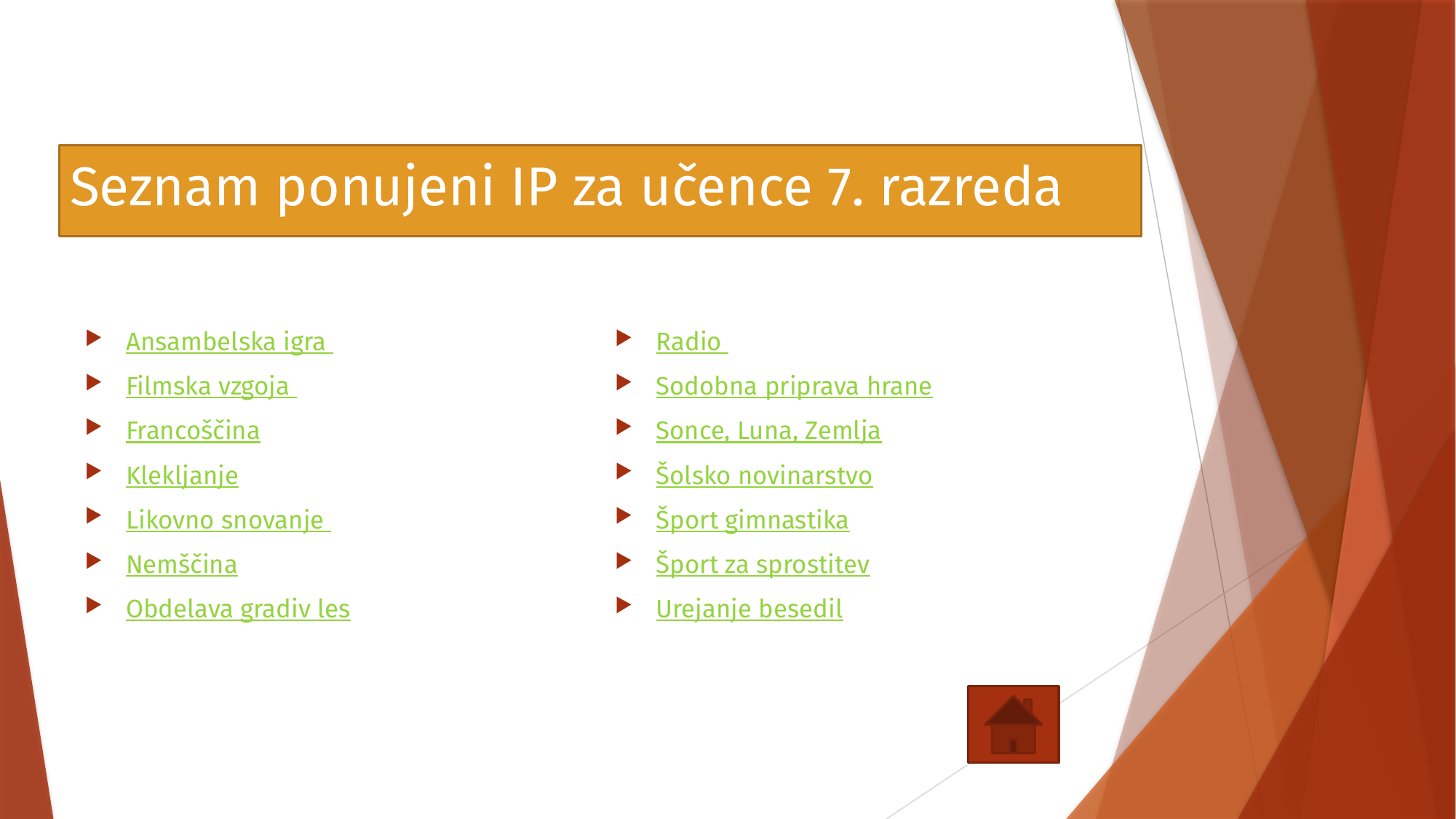

# Seznam ponujeni IP za učence 7. razreda
Ansambelska igra
Filmska vzgoja
Francoščina
Klekljanje
Likovno snovanje
Nemščina
Obdelava gradiv les
Radio
Sodobna priprava hrane
Sonce, Luna, Zemlja
Šolsko novinarstvo
Šport gimnastika
Šport za sprostitev
Urejanje besedil